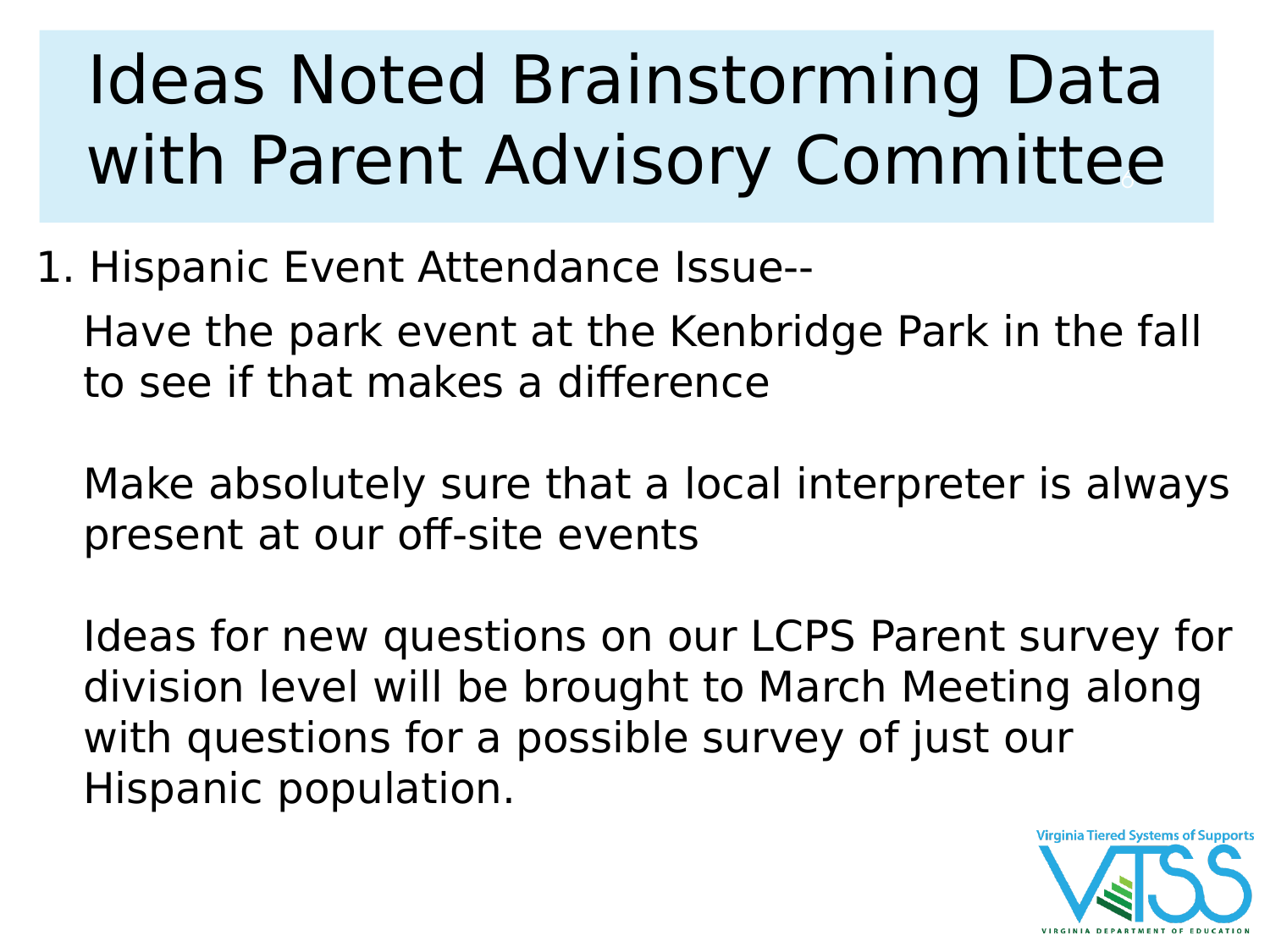

# Ideas Noted Brainstorming Data with Parent Advisory Committee
6
1. Hispanic Event Attendance Issue--
Have the park event at the Kenbridge Park in the fall to see if that makes a difference

Make absolutely sure that a local interpreter is always present at our off-site events

Ideas for new questions on our LCPS Parent survey for division level will be brought to March Meeting along with questions for a possible survey of just our Hispanic population.